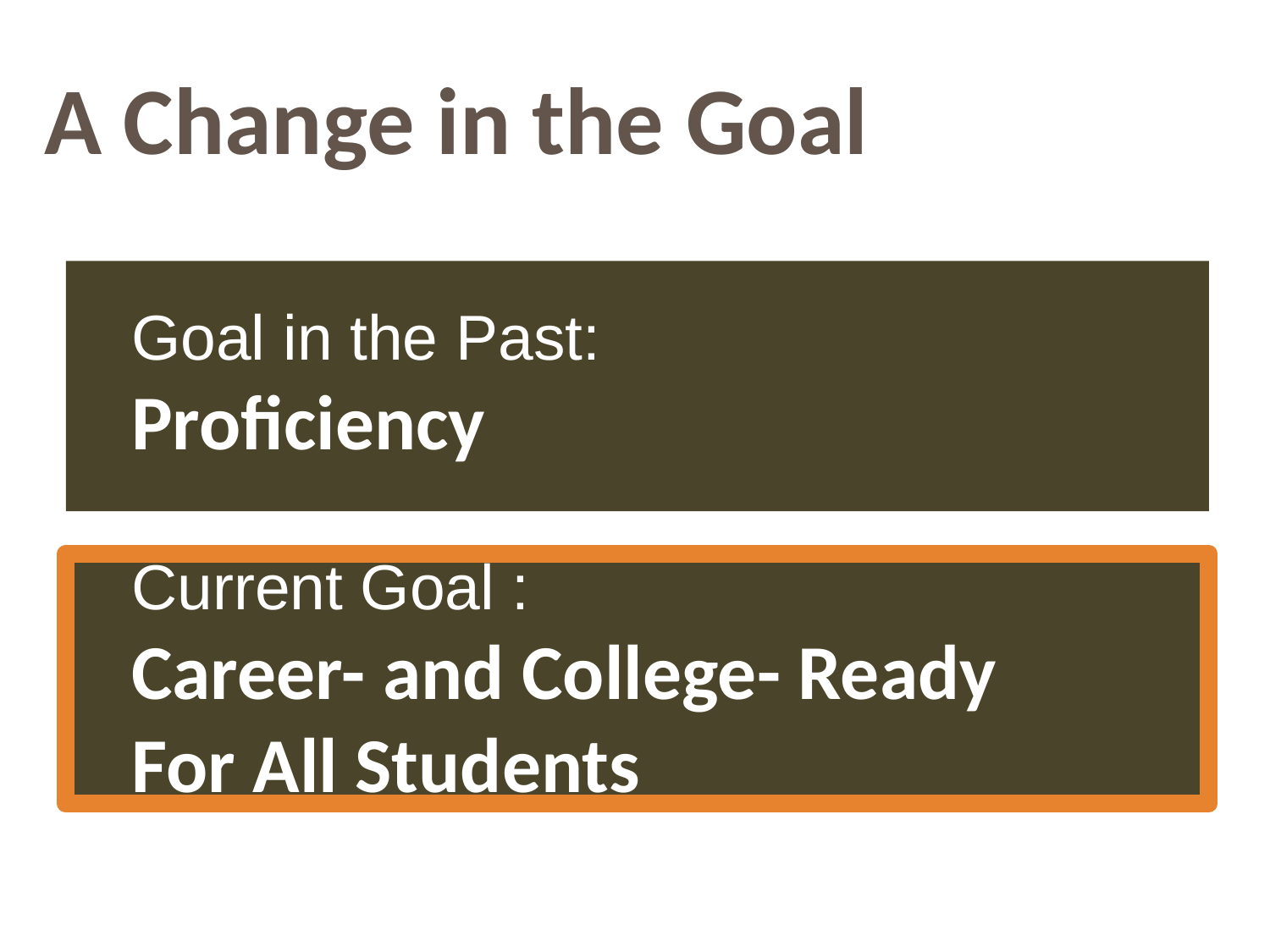

A Change in the Goal

Goal in the Past:
Proficiency

Current Goal :
Career- and College- Ready
For All Students